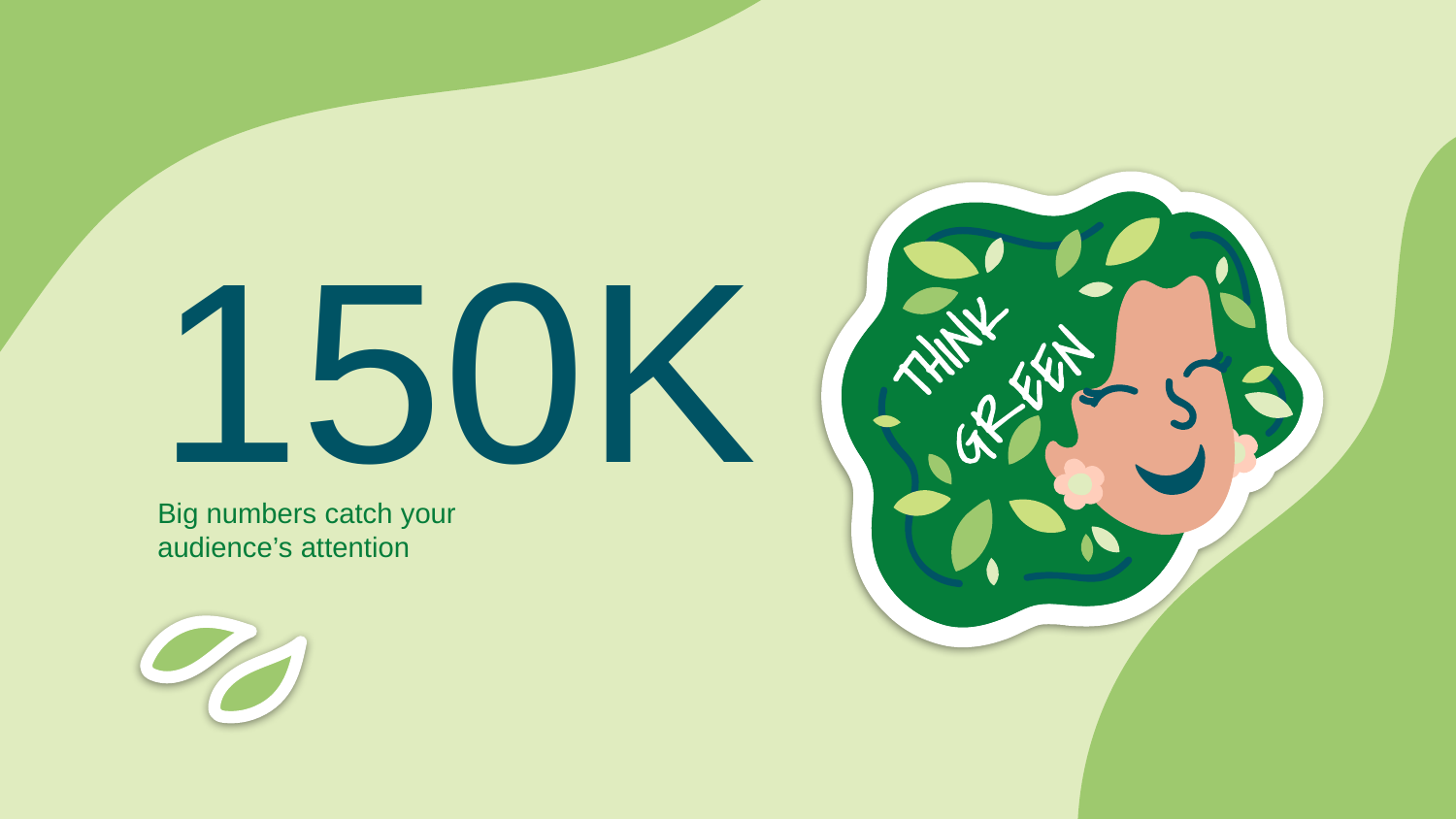

# 150K
Big numbers catch your audience’s attention